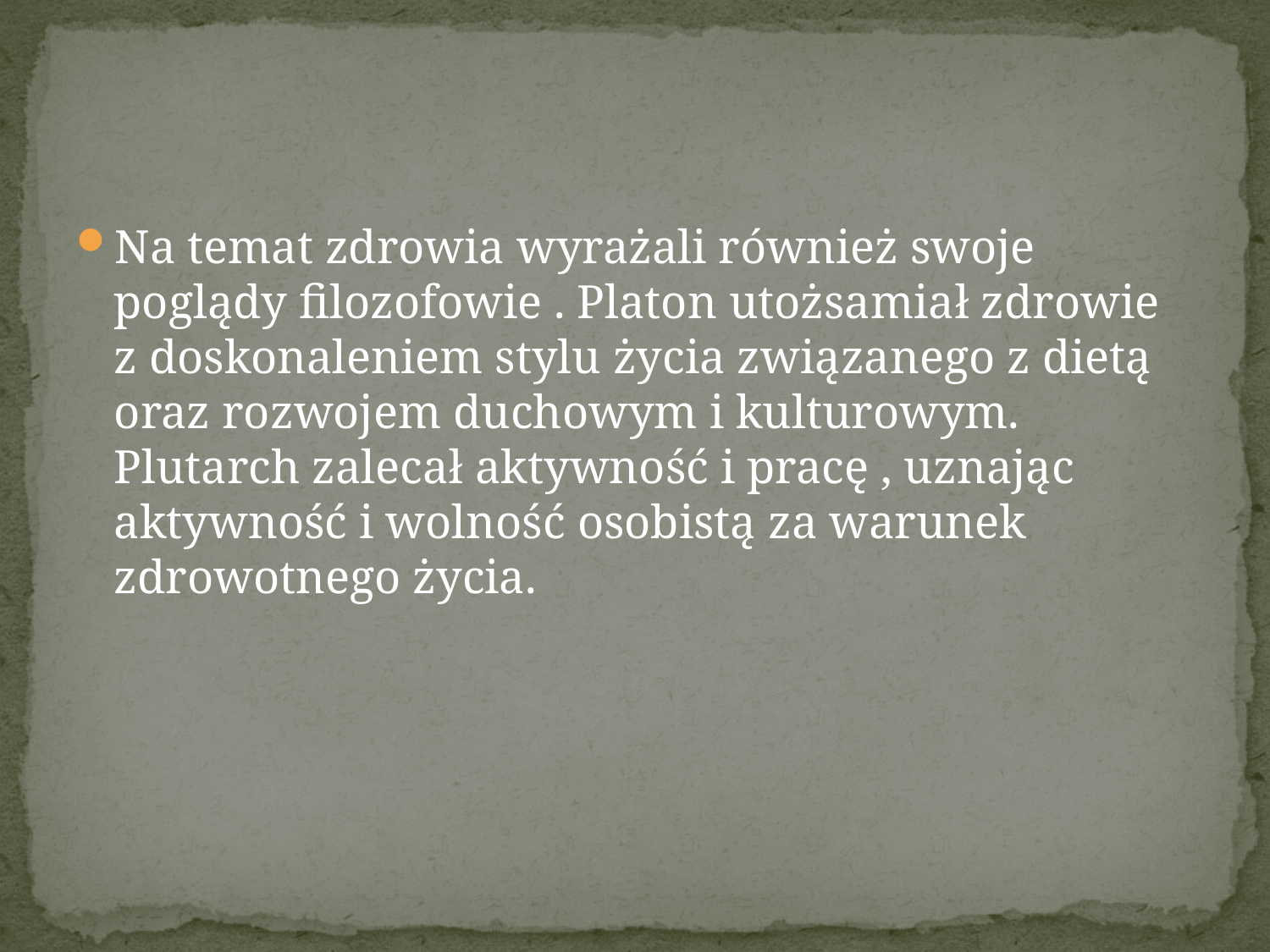

#
Na temat zdrowia wyrażali również swoje poglądy filozofowie . Platon utożsamiał zdrowie z doskonaleniem stylu życia związanego z dietą oraz rozwojem duchowym i kulturowym. Plutarch zalecał aktywność i pracę , uznając aktywność i wolność osobistą za warunek zdrowotnego życia.